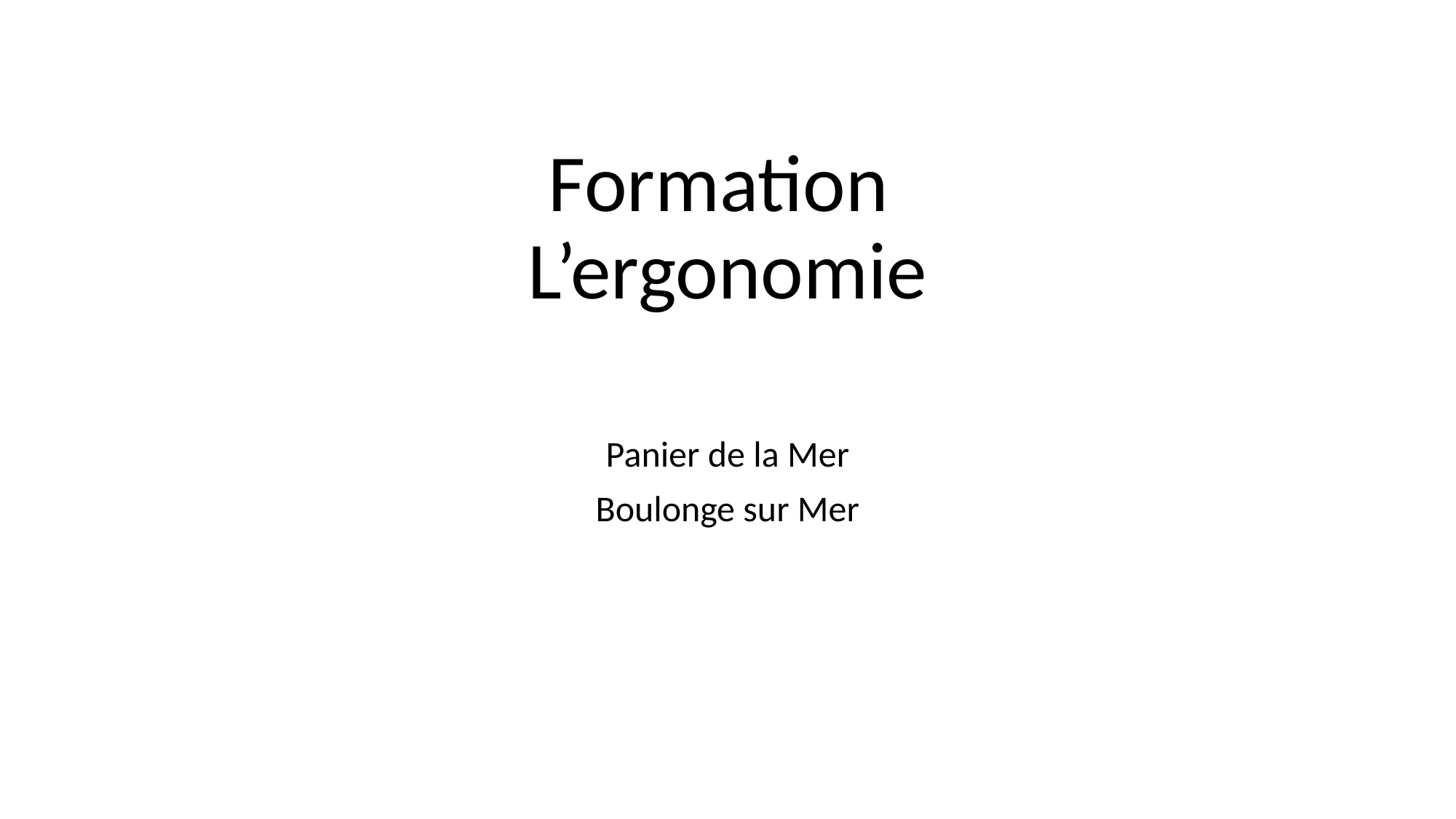

# Formation L’ergonomie
Panier de la Mer
Boulonge sur Mer